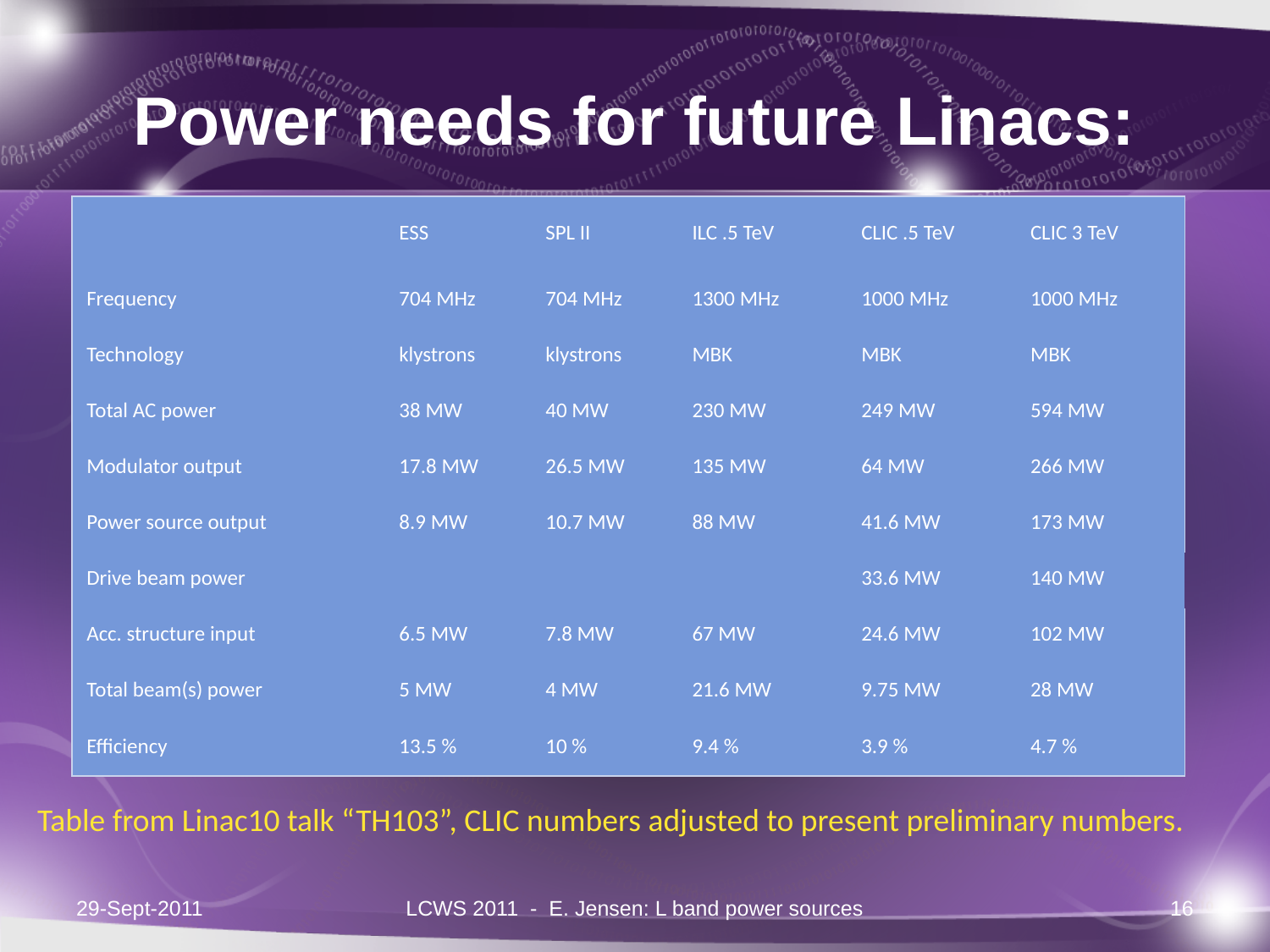

# Power needs for future Linacs:
|  | ESS | SPL II | ILC .5 TeV | CLIC .5 TeV | CLIC 3 TeV |
| --- | --- | --- | --- | --- | --- |
| Frequency | 704 MHz | 704 MHz | 1300 MHz | 1000 MHz | 1000 MHz |
| Technology | klystrons | klystrons | MBK | MBK | MBK |
| Total AC power | 38 MW | 40 MW | 230 MW | 249 MW | 594 MW |
| Modulator output | 17.8 MW | 26.5 MW | 135 MW | 64 MW | 266 MW |
| Power source output | 8.9 MW | 10.7 MW | 88 MW | 41.6 MW | 173 MW |
| Drive beam power |  |  |  | 33.6 MW | 140 MW |
| Acc. structure input | 6.5 MW | 7.8 MW | 67 MW | 24.6 MW | 102 MW |
| Total beam(s) power | 5 MW | 4 MW | 21.6 MW | 9.75 MW | 28 MW |
| Efficiency | 13.5 % | 10 % | 9.4 % | 3.9 % | 4.7 % |
Table from Linac10 talk “TH103”, CLIC numbers adjusted to present preliminary numbers.
29-Sept-2011
LCWS 2011  -  E. Jensen: L band power sources
16